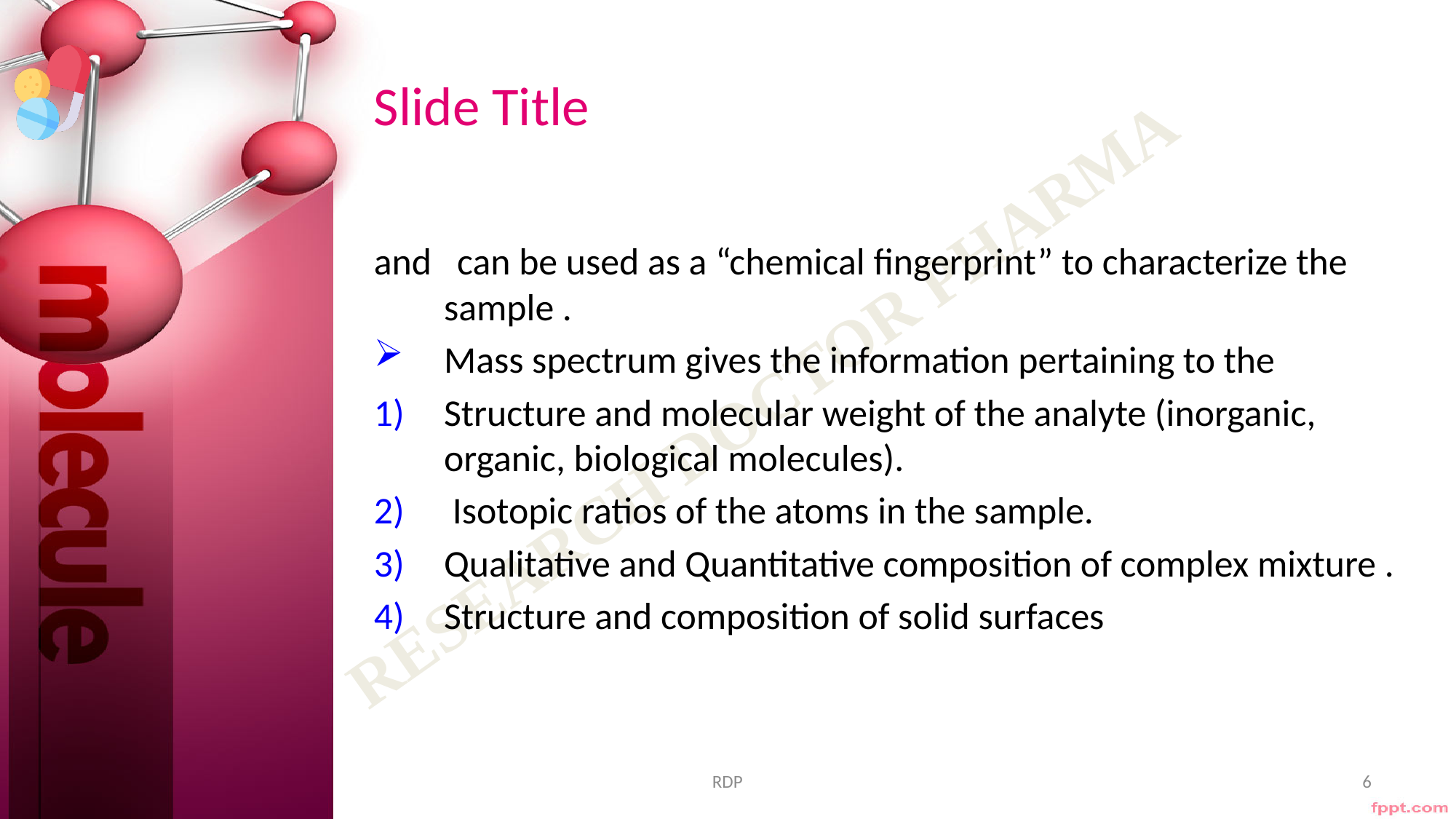

# Slide Title

and   can be used as a “chemical fingerprint” to characterize the sample .
Mass spectrum gives the information pertaining to the
Structure and molecular weight of the analyte (inorganic, organic, biological molecules).
 Isotopic ratios of the atoms in the sample.
Qualitative and Quantitative composition of complex mixture .
Structure and composition of solid surfaces

RDP
6